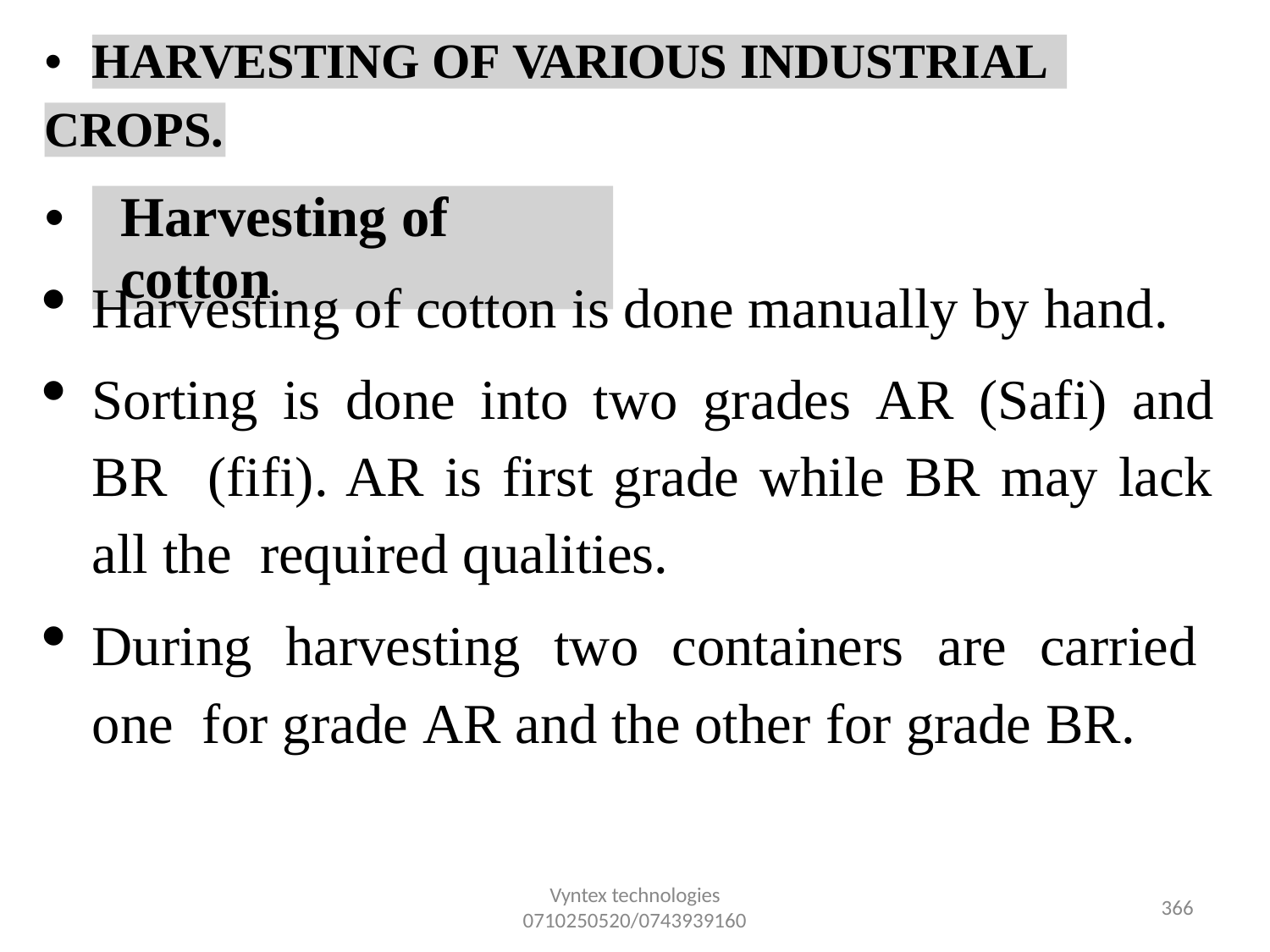

•
HARVESTING OF VARIOUS INDUSTRIAL
CROPS.
•
Harvesting of cotton
Harvesting of cotton is done manually by hand.
Sorting is done into two grades AR (Safi) and BR  (fifi). AR is first grade while BR may lack all the  required qualities.
During harvesting two containers are carried one  for grade AR and the other for grade BR.
Vyntex technologies
0710250520/0743939160
366